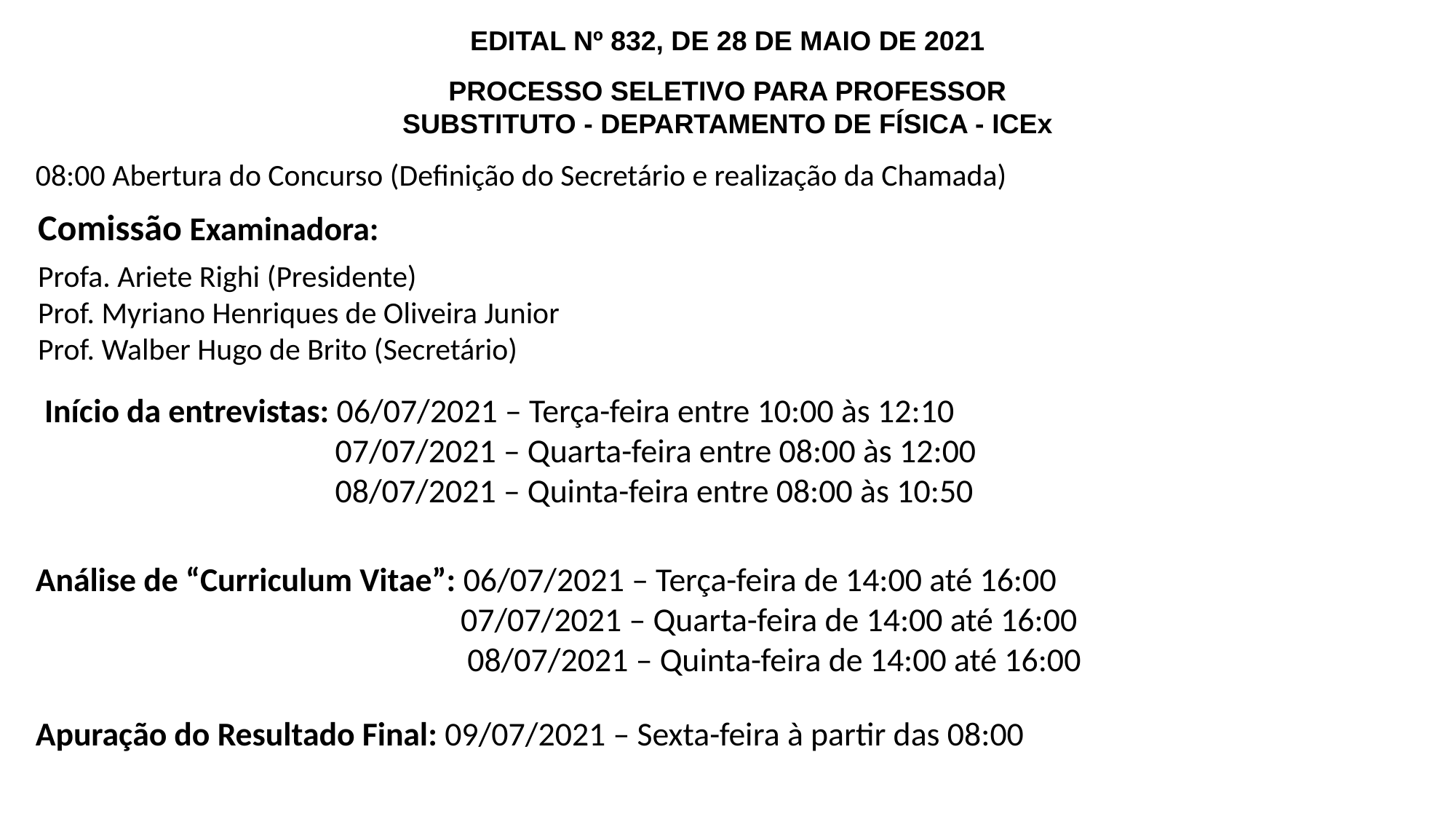

EDITAL Nº 832, DE 28 DE MAIO DE 2021
PROCESSO SELETIVO PARA PROFESSOR SUBSTITUTO - DEPARTAMENTO DE FÍSICA - ICEx
08:00 Abertura do Concurso (Definição do Secretário e realização da Chamada)
Comissão Examinadora:
Profa. Ariete Righi (Presidente)
Prof. Myriano Henriques de Oliveira Junior
Prof. Walber Hugo de Brito (Secretário)
Início da entrevistas: 06/07/2021 – Terça-feira entre 10:00 às 12:10
                                       07/07/2021 – Quarta-feira entre 08:00 às 12:00
                                       08/07/2021 – Quinta-feira entre 08:00 às 10:50
Análise de “Curriculum Vitae”: 06/07/2021 – Terça-feira de 14:00 até 16:00
                                                         07/07/2021 – Quarta-feira de 14:00 até 16:00
           			              08/07/2021 – Quinta-feira de 14:00 até 16:00
Apuração do Resultado Final: 09/07/2021 – Sexta-feira à partir das 08:00